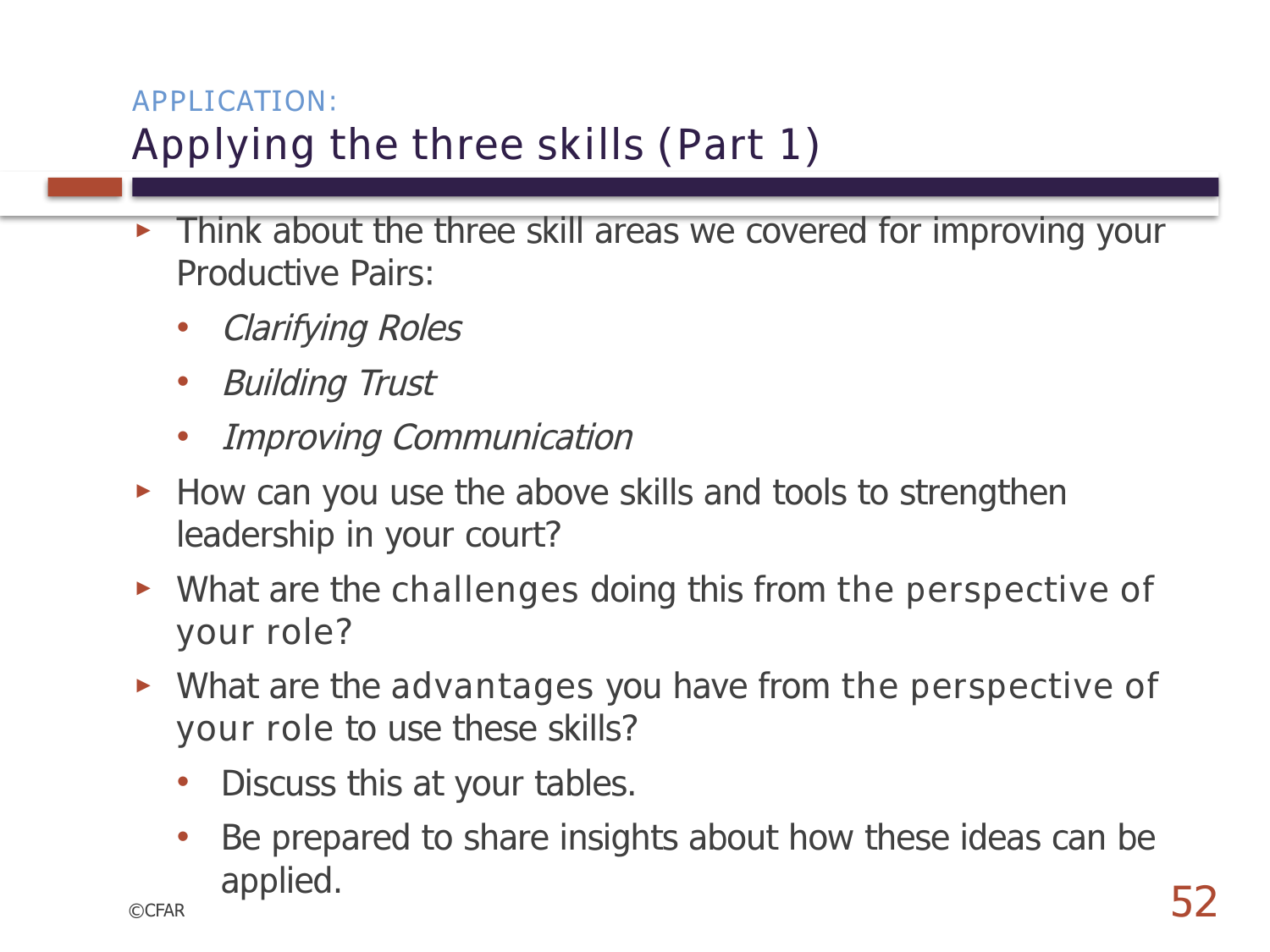

# Application: Applying the three skills (Part 1)
Think about the three skill areas we covered for improving your Productive Pairs:
Clarifying Roles
Building Trust
Improving Communication
How can you use the above skills and tools to strengthen leadership in your court?
What are the challenges doing this from the perspective of your role?
What are the advantages you have from the perspective of your role to use these skills?
Discuss this at your tables.
Be prepared to share insights about how these ideas can be applied.
52